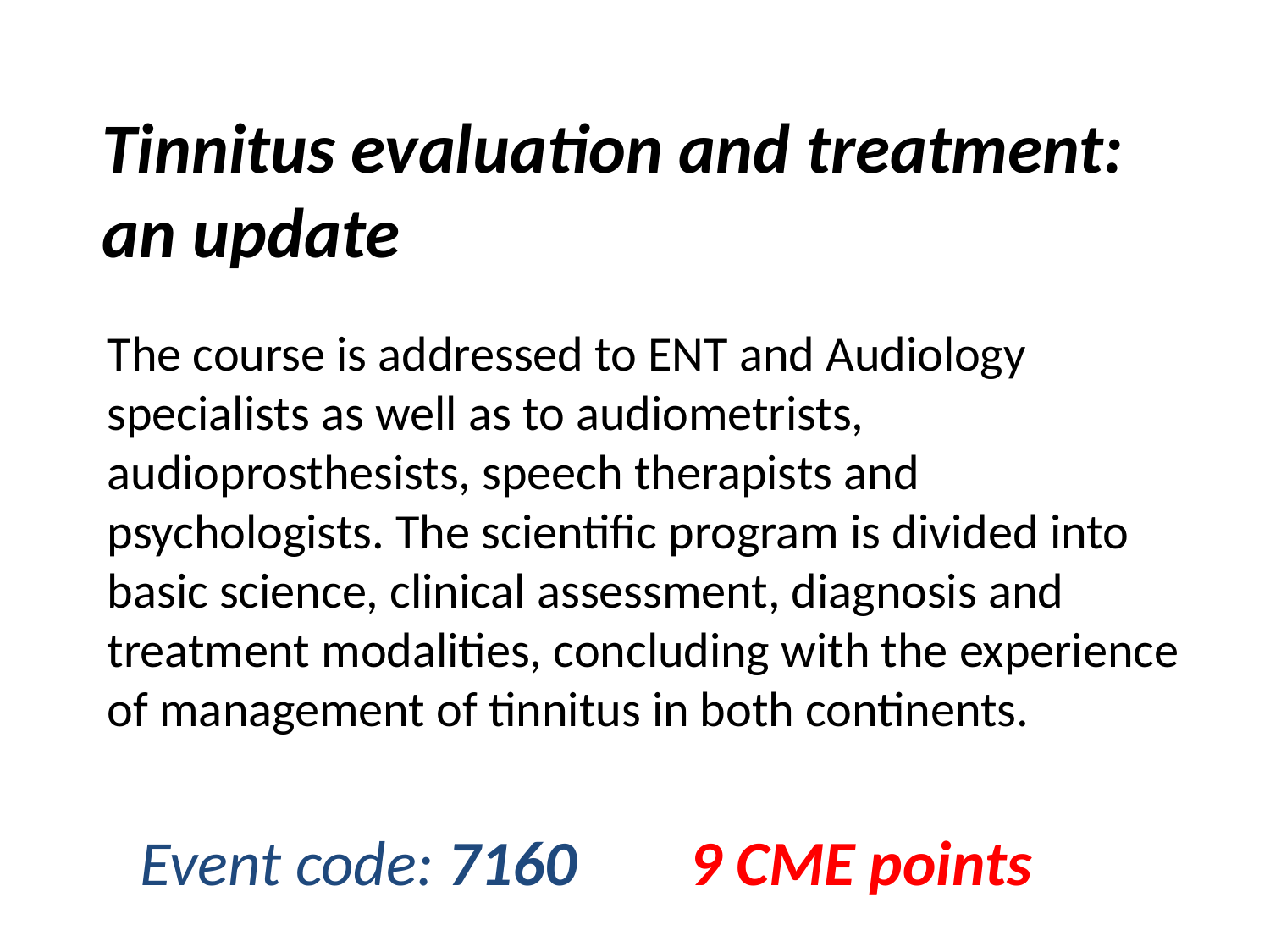

Tinnitus evaluation and treatment:
an update
The course is addressed to ENT and Audiology specialists as well as to audiometrists, audioprosthesists, speech therapists and psychologists. The scientific program is divided into basic science, clinical assessment, diagnosis and treatment modalities, concluding with the experience of management of tinnitus in both continents.

Event code: 7160
9 CME points